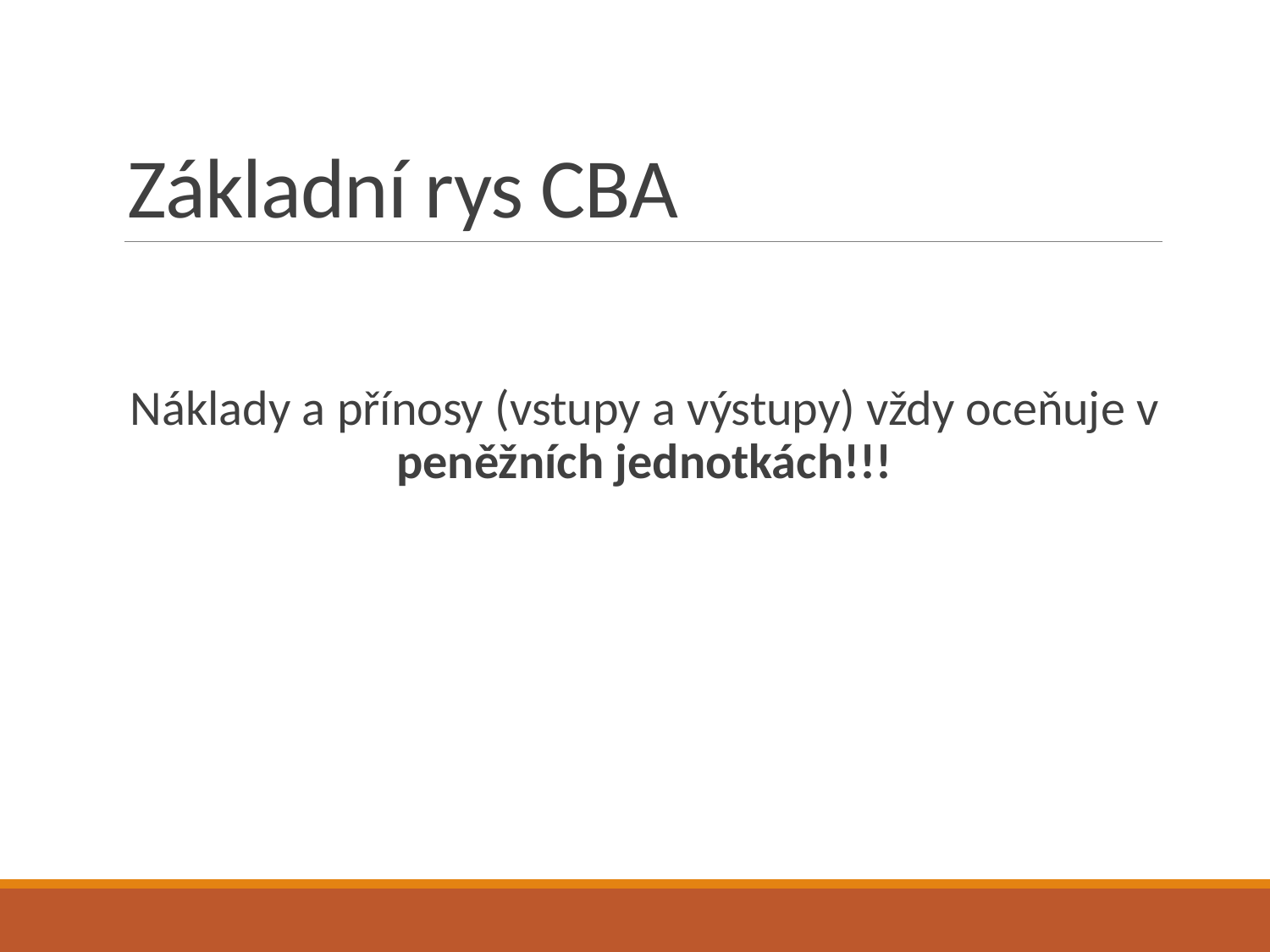

# Základní rys CBA
Náklady a přínosy (vstupy a výstupy) vždy oceňuje v peněžních jednotkách!!!